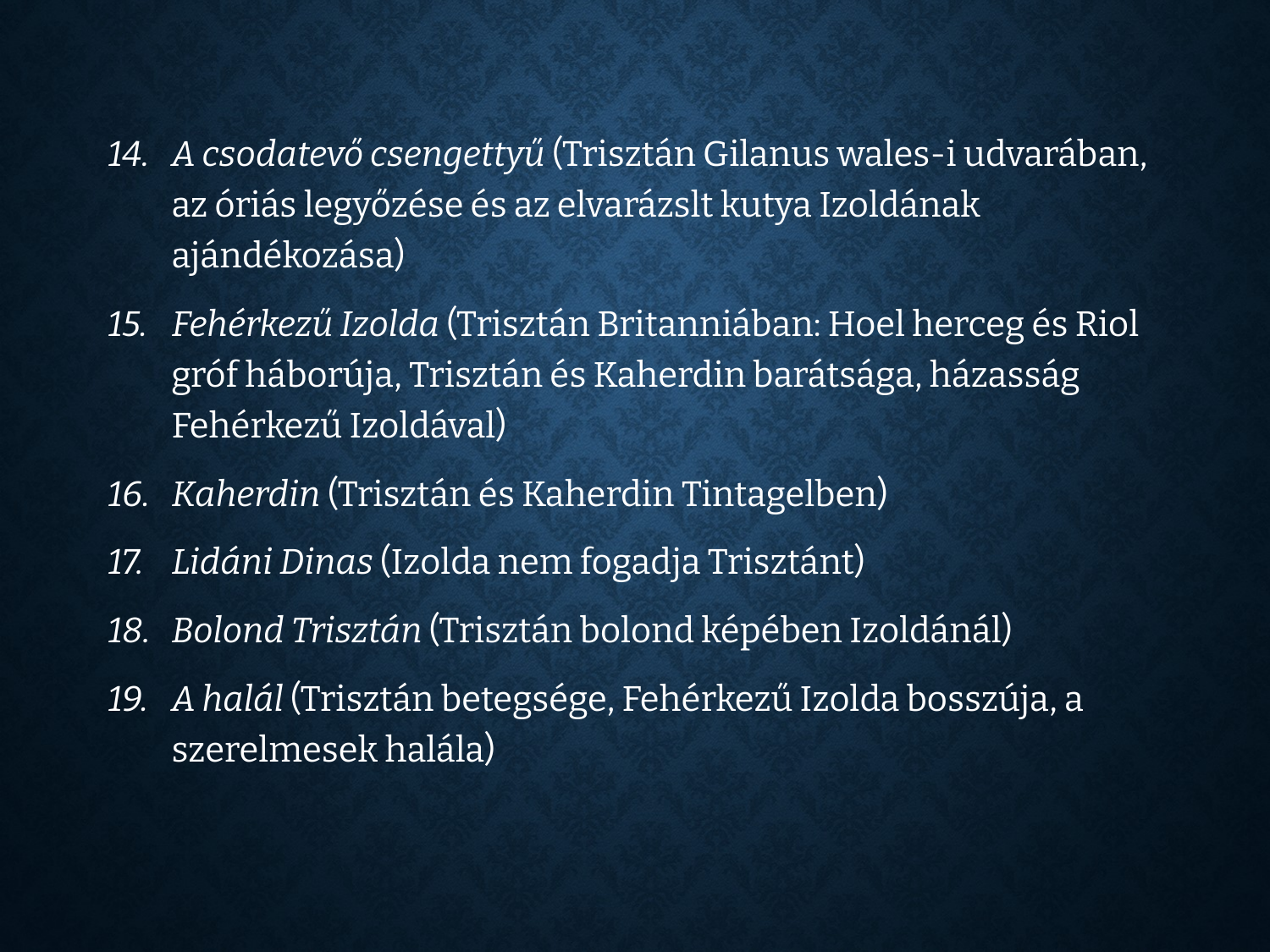

A csodatevő csengettyű (Trisztán Gilanus wales-i udvarában, az óriás legyőzése és az elvarázslt kutya Izoldának ajándékozása)
Fehérkezű Izolda (Trisztán Britanniában: Hoel herceg és Riol gróf háborúja, Trisztán és Kaherdin barátsága, házasság Fehérkezű Izoldával)
Kaherdin (Trisztán és Kaherdin Tintagelben)
Lidáni Dinas (Izolda nem fogadja Trisztánt)
Bolond Trisztán (Trisztán bolond képében Izoldánál)
A halál (Trisztán betegsége, Fehérkezű Izolda bosszúja, a szerelmesek halála)